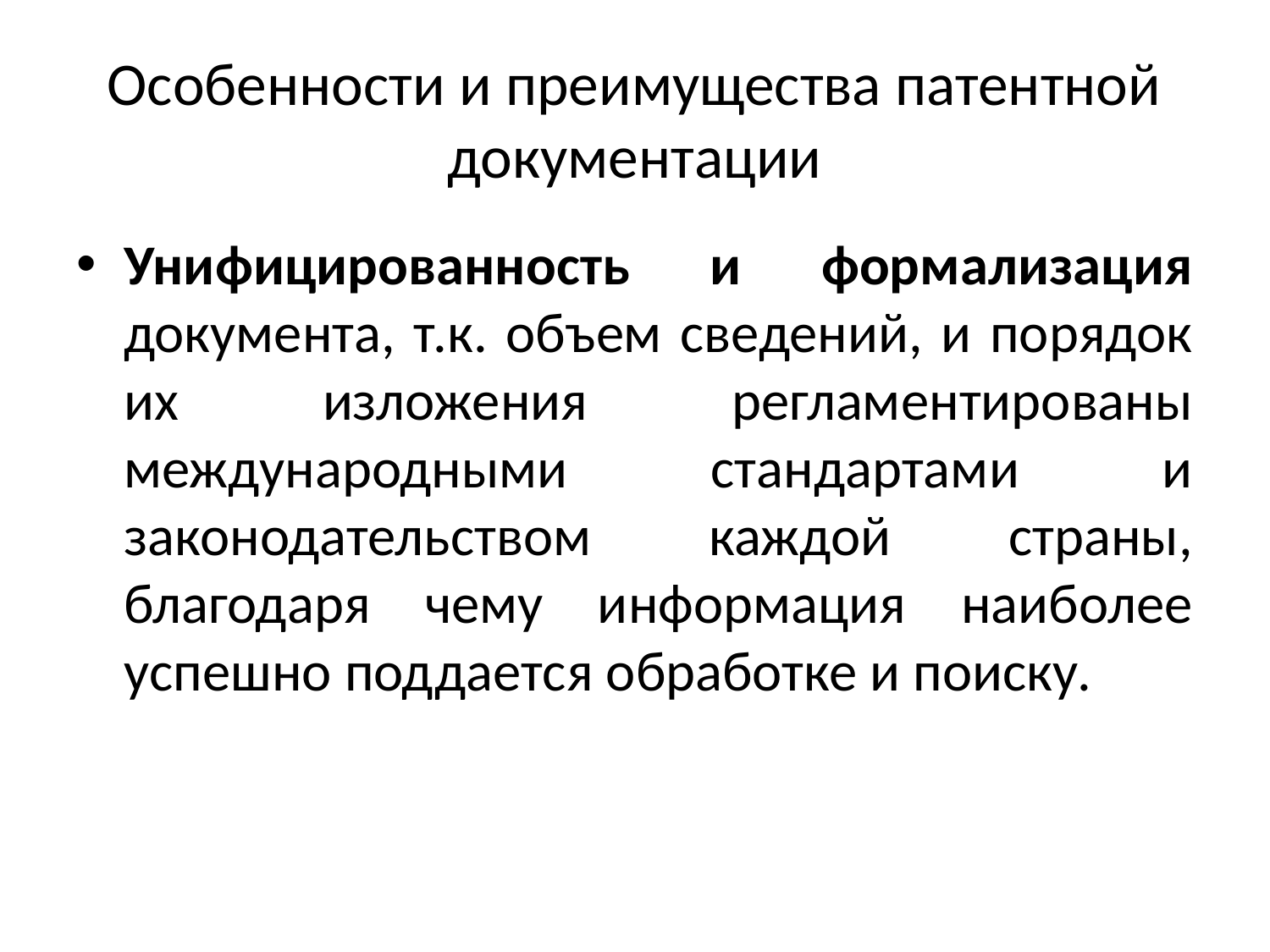

# Особенности и преимущества патентной документации
Унифицированность и формализация документа, т.к. объем сведений, и порядок их изложения регламентированы международными стандартами и законодательством каждой страны, благодаря чему информация наиболее успешно поддается обработке и поиску.